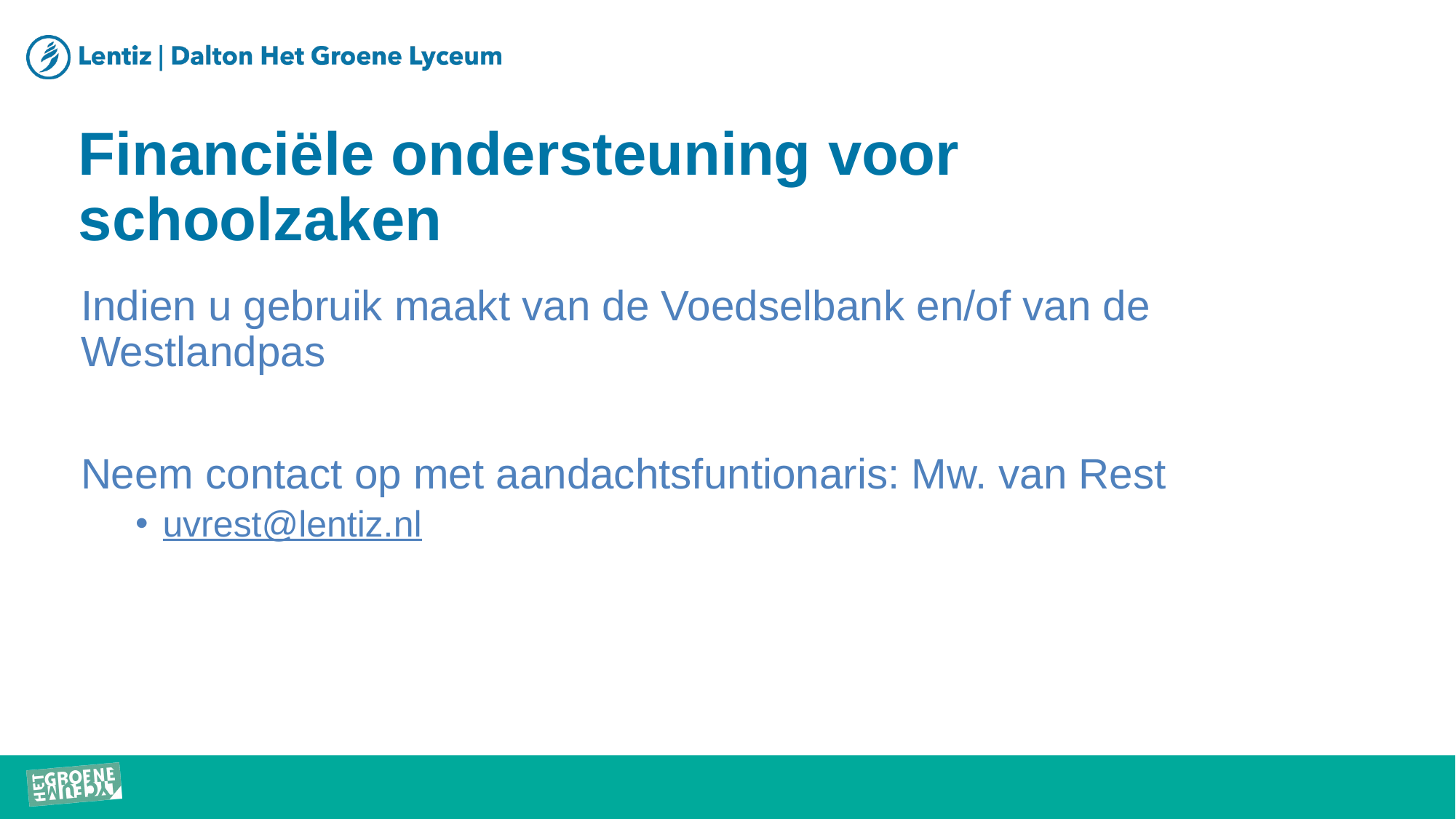

# Financiële ondersteuning voor schoolzaken

Indien u gebruik maakt van de Voedselbank en/of van de Westlandpas

Neem contact op met aandachtsfuntionaris: Mw. van Rest
uvrest@lentiz.nl